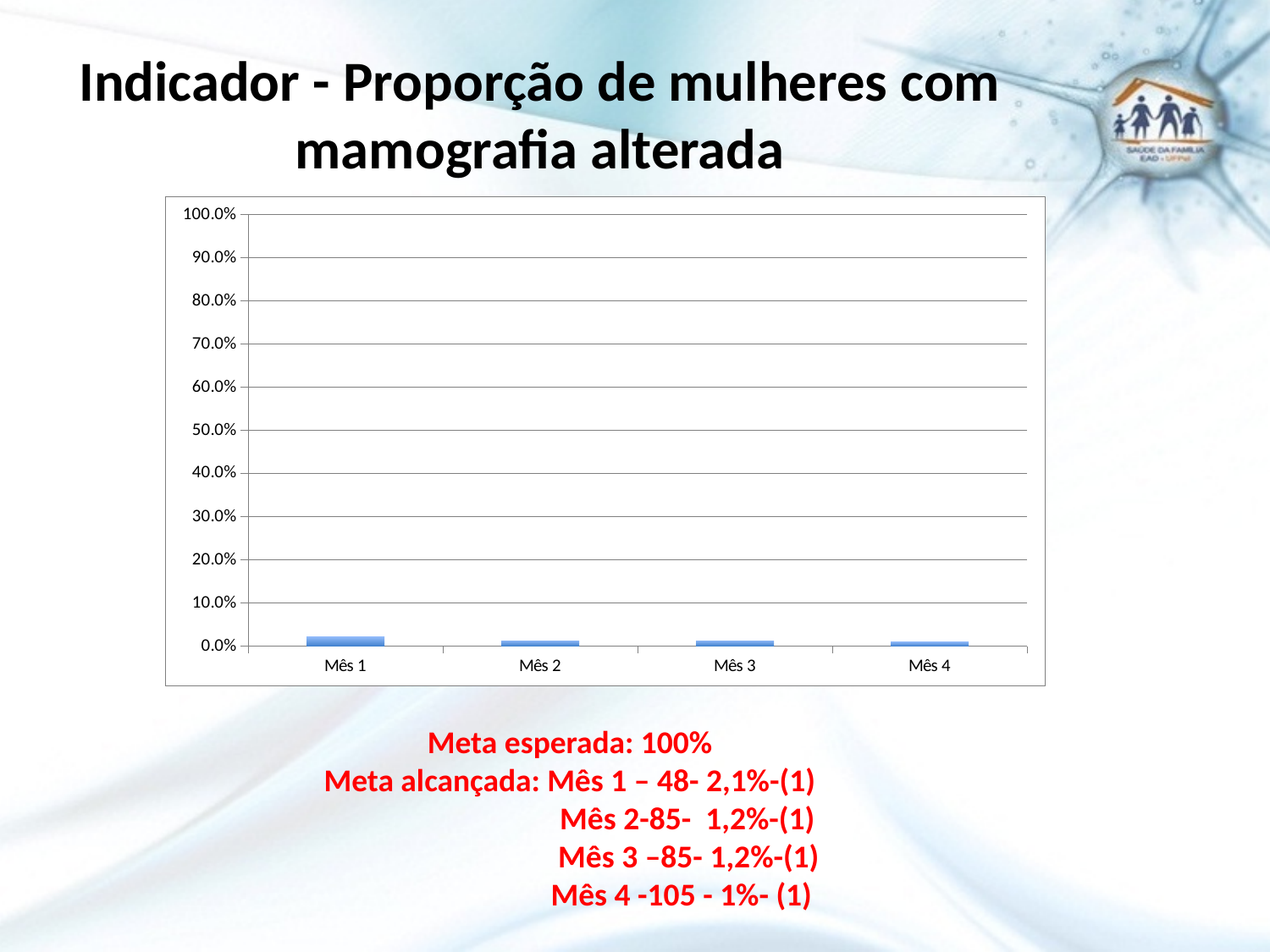

# Indicador - Proporção de mulheres com mamografia alterada

### Chart

| Category | Proporção de mulheres com mamografia alterada |
|---|---|
| Mês 1 | 0.020833333333333332 |
| Mês 2 | 0.011764705882352941 |
| Mês 3 | 0.011764705882352941 |
| Mês 4 | 0.009900990099009901 |
Meta esperada: 100%
Meta alcançada: Mês 1 – 48- 2,1%-(1)
	               Mês 2-85-  1,2%-(1)
                                 Mês 3 –85- 1,2%-(1)
                                 Mês 4 -105 - 1%- (1)